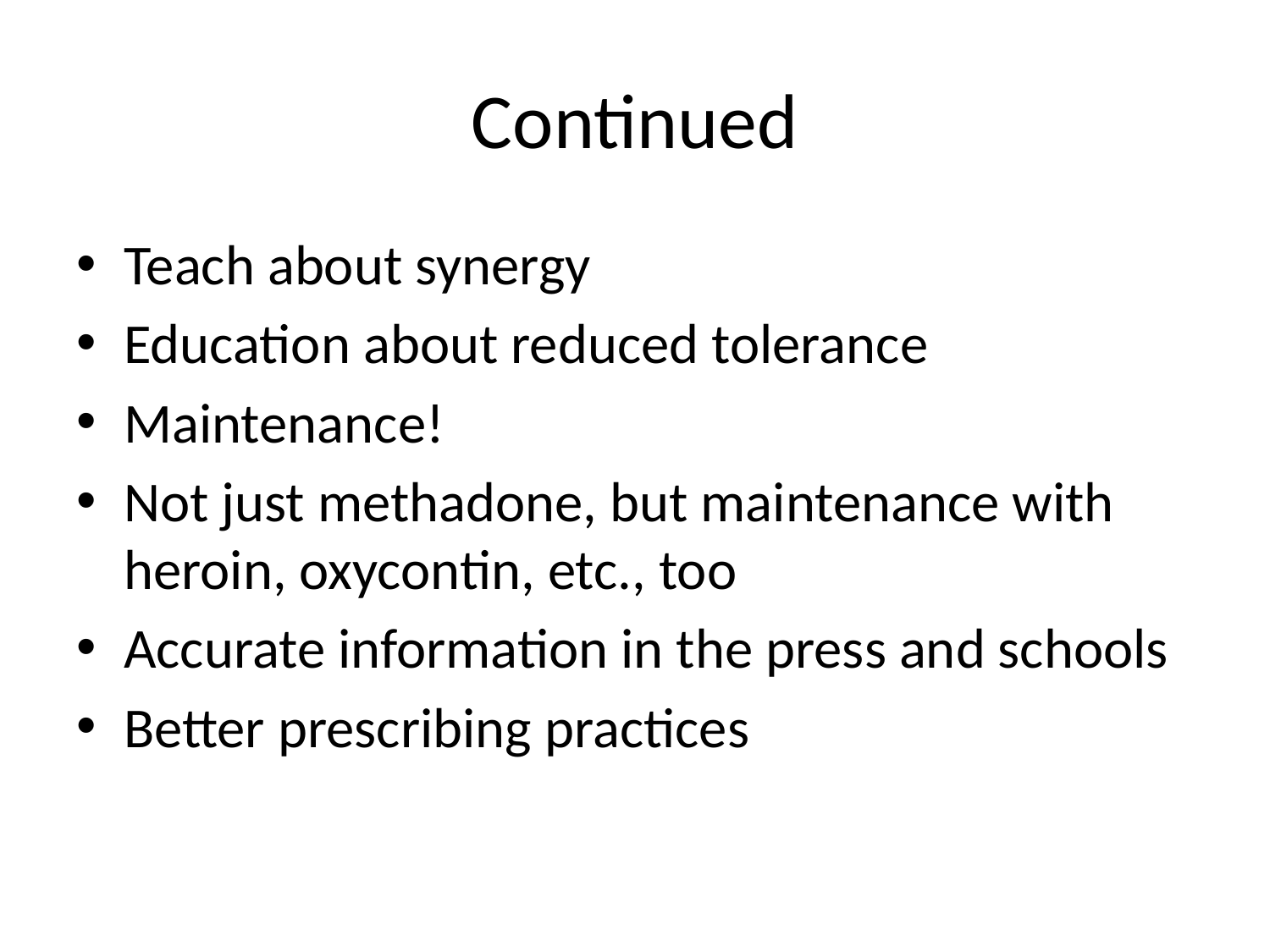

# Continued
Teach about synergy
Education about reduced tolerance
Maintenance!
Not just methadone, but maintenance with heroin, oxycontin, etc., too
Accurate information in the press and schools
Better prescribing practices